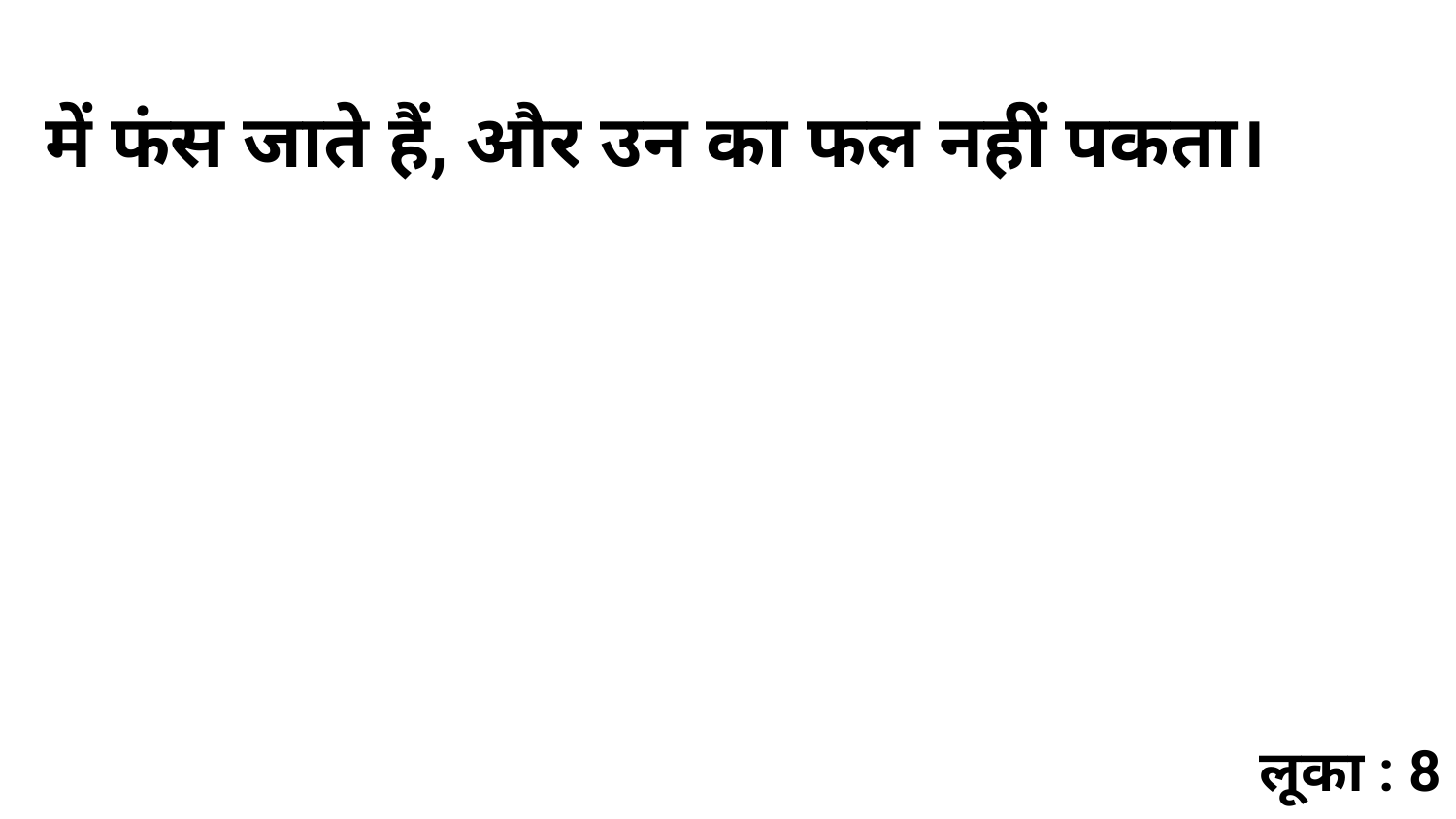

में फंस जाते हैं, और उन का फल नहीं पकता।
लूका : 8